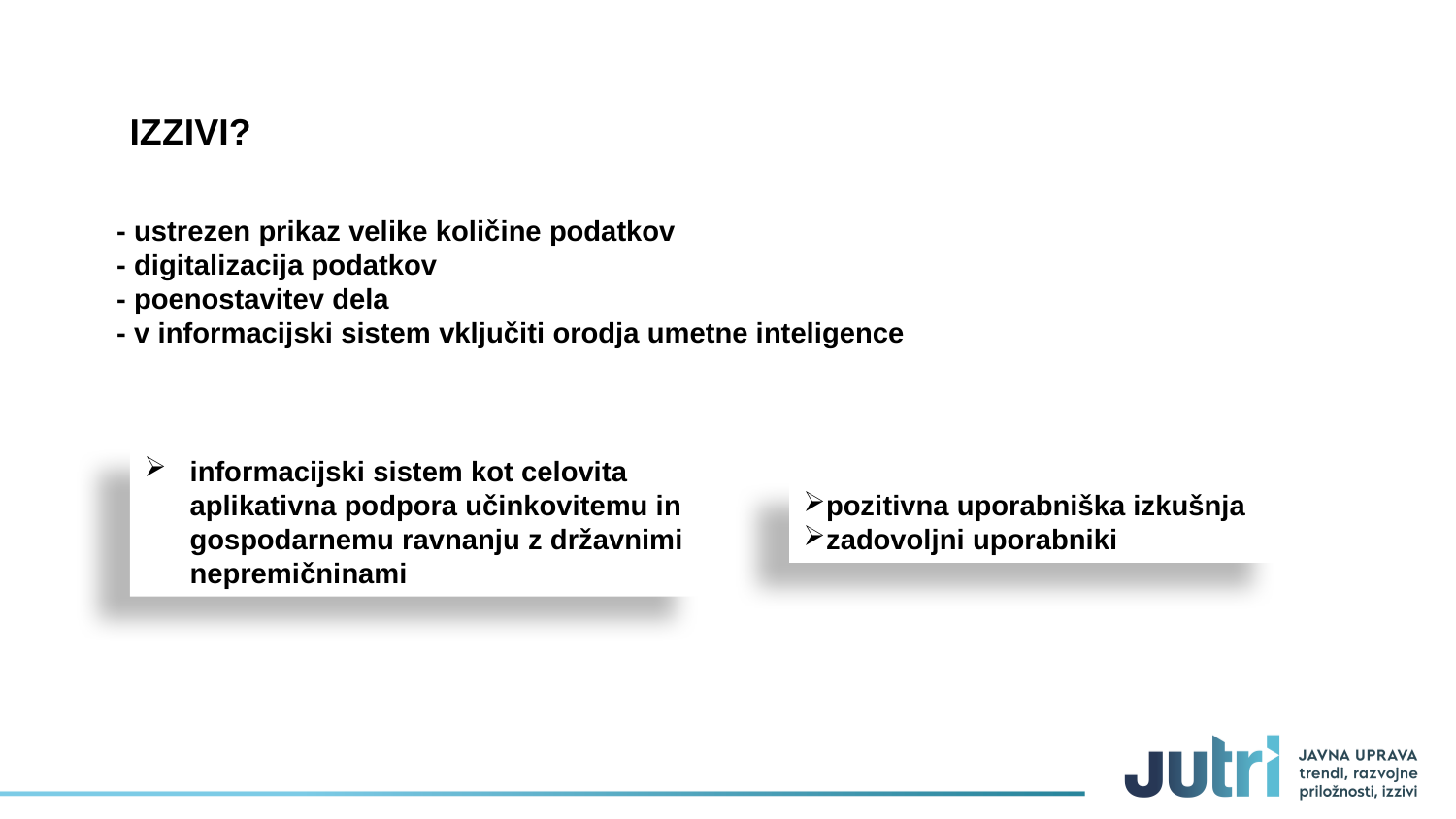

IZZIVI?
- ustrezen prikaz velike količine podatkov
- digitalizacija podatkov
- poenostavitev dela
- v informacijski sistem vključiti orodja umetne inteligence
informacijski sistem kot celovita aplikativna podpora učinkovitemu in gospodarnemu ravnanju z državnimi nepremičninami
pozitivna uporabniška izkušnja
zadovoljni uporabniki